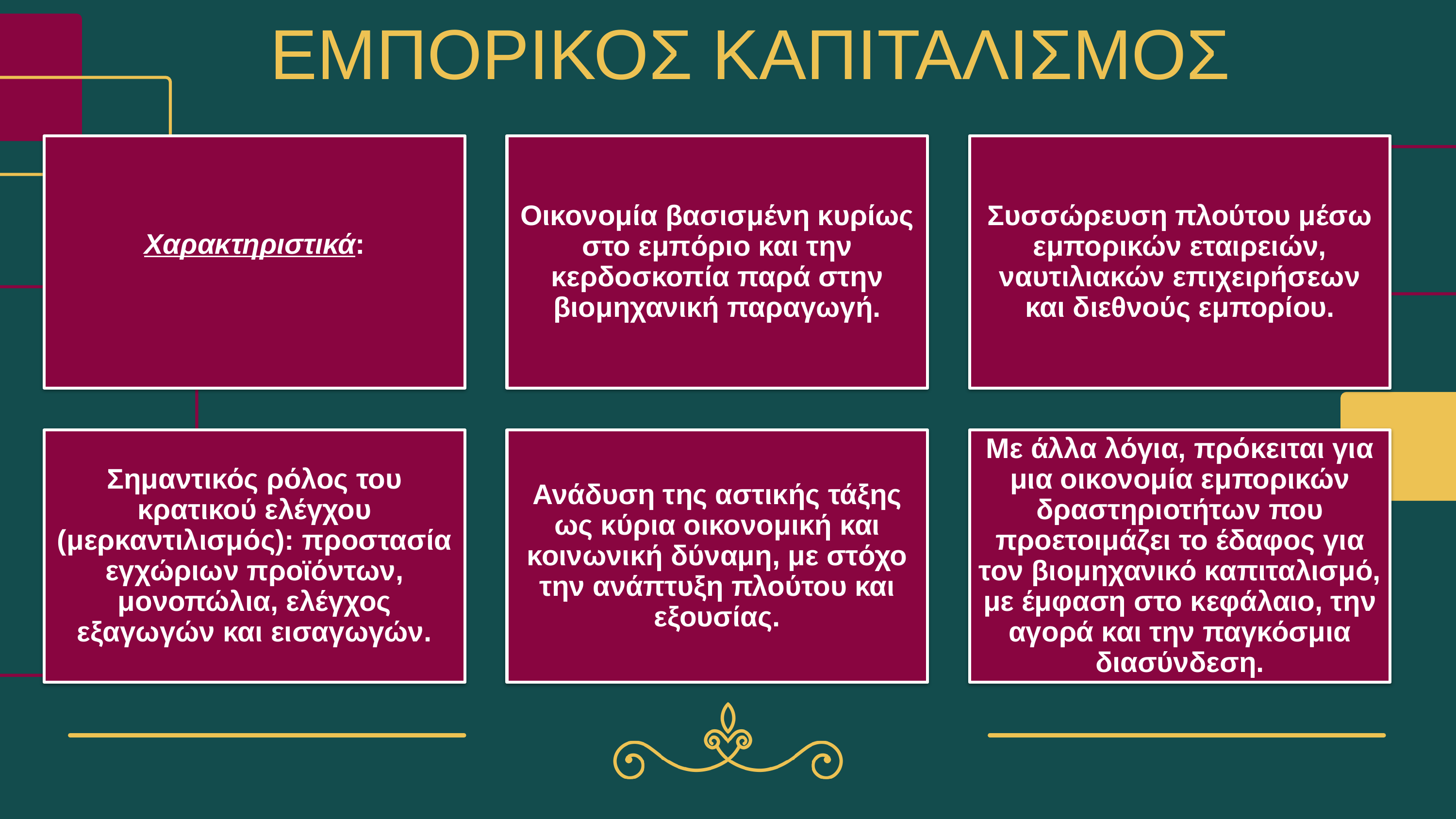

# ΕΜΠΟΡΙΚΟΣ ΚΑΠΙΤΑΛΙΣΜΟΣ
Χαρακτηριστικά:
Οικονομία βασισμένη κυρίως στο εμπόριο και την κερδοσκοπία παρά στην βιομηχανική παραγωγή.
Συσσώρευση πλούτου μέσω εμπορικών εταιρειών, ναυτιλιακών επιχειρήσεων και διεθνούς εμπορίου.
Σημαντικός ρόλος του κρατικού ελέγχου (μερκαντιλισμός): προστασία εγχώριων προϊόντων, μονοπώλια, ελέγχος εξαγωγών και εισαγωγών.
Ανάδυση της αστικής τάξης ως κύρια οικονομική και κοινωνική δύναμη, με στόχο την ανάπτυξη πλούτου και εξουσίας.
Με άλλα λόγια, πρόκειται για μια οικονομία εμπορικών δραστηριοτήτων που προετοιμάζει το έδαφος για τον βιομηχανικό καπιταλισμό, με έμφαση στο κεφάλαιο, την αγορά και την παγκόσμια διασύνδεση.